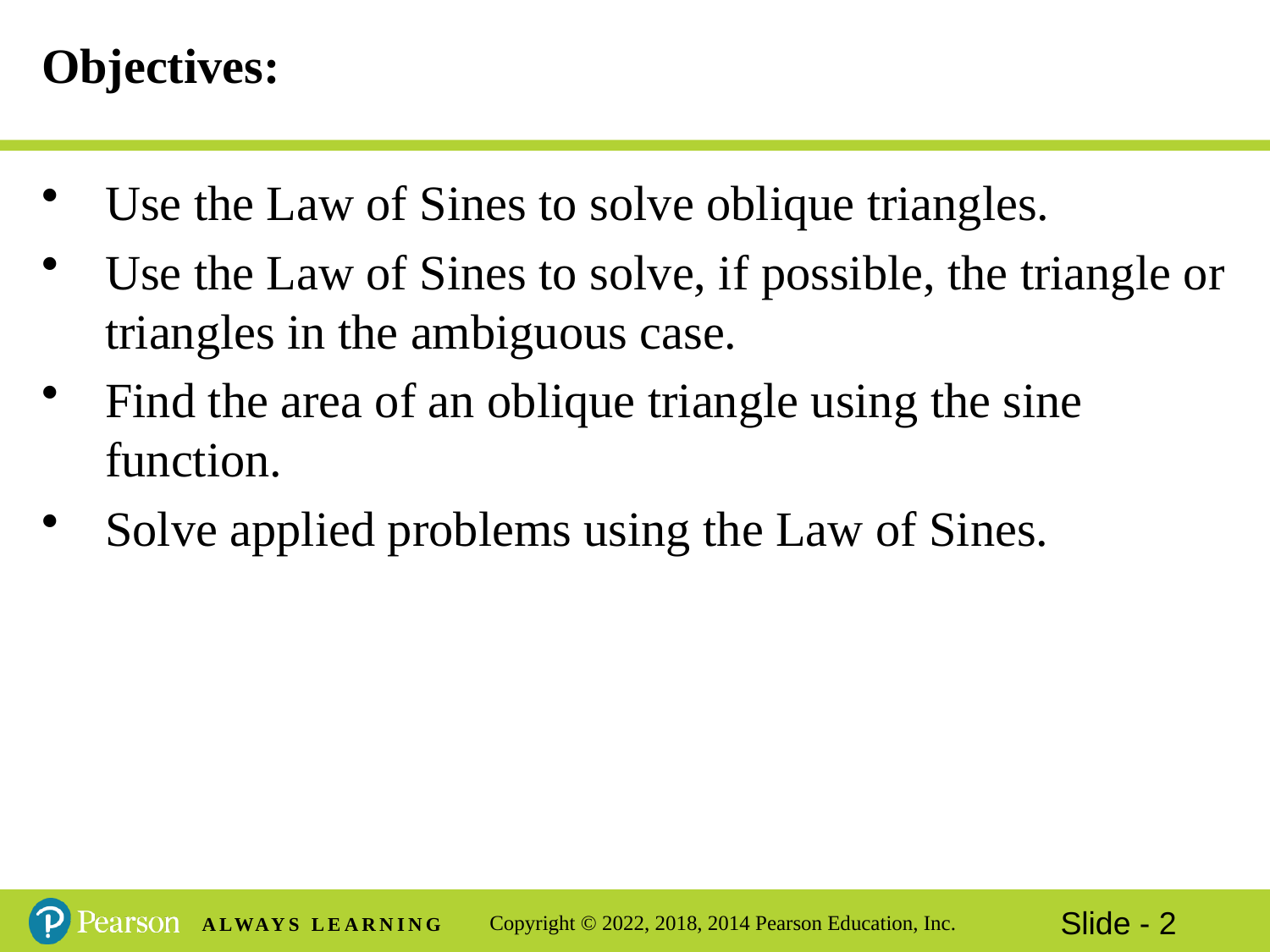

# Objectives:
Use the Law of Sines to solve oblique triangles.
Use the Law of Sines to solve, if possible, the triangle or triangles in the ambiguous case.
Find the area of an oblique triangle using the sine function.
Solve applied problems using the Law of Sines.